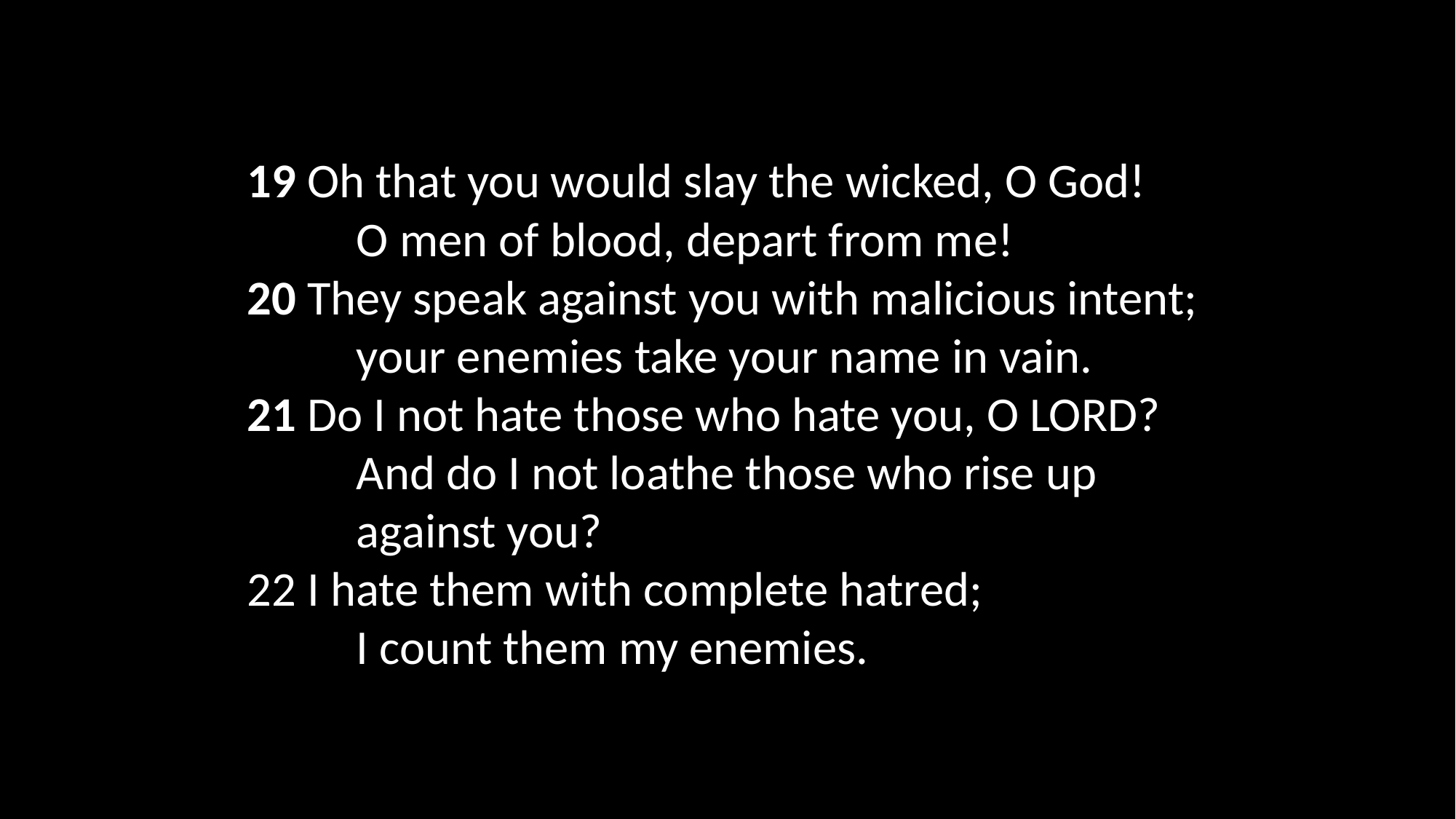

19 Oh that you would slay the wicked, O God!
	O men of blood, depart from me!
20 They speak against you with malicious intent;
	your enemies take your name in vain.
21 Do I not hate those who hate you, O LORD?
	And do I not loathe those who rise up 		against you?
22 I hate them with complete hatred;
	I count them my enemies.